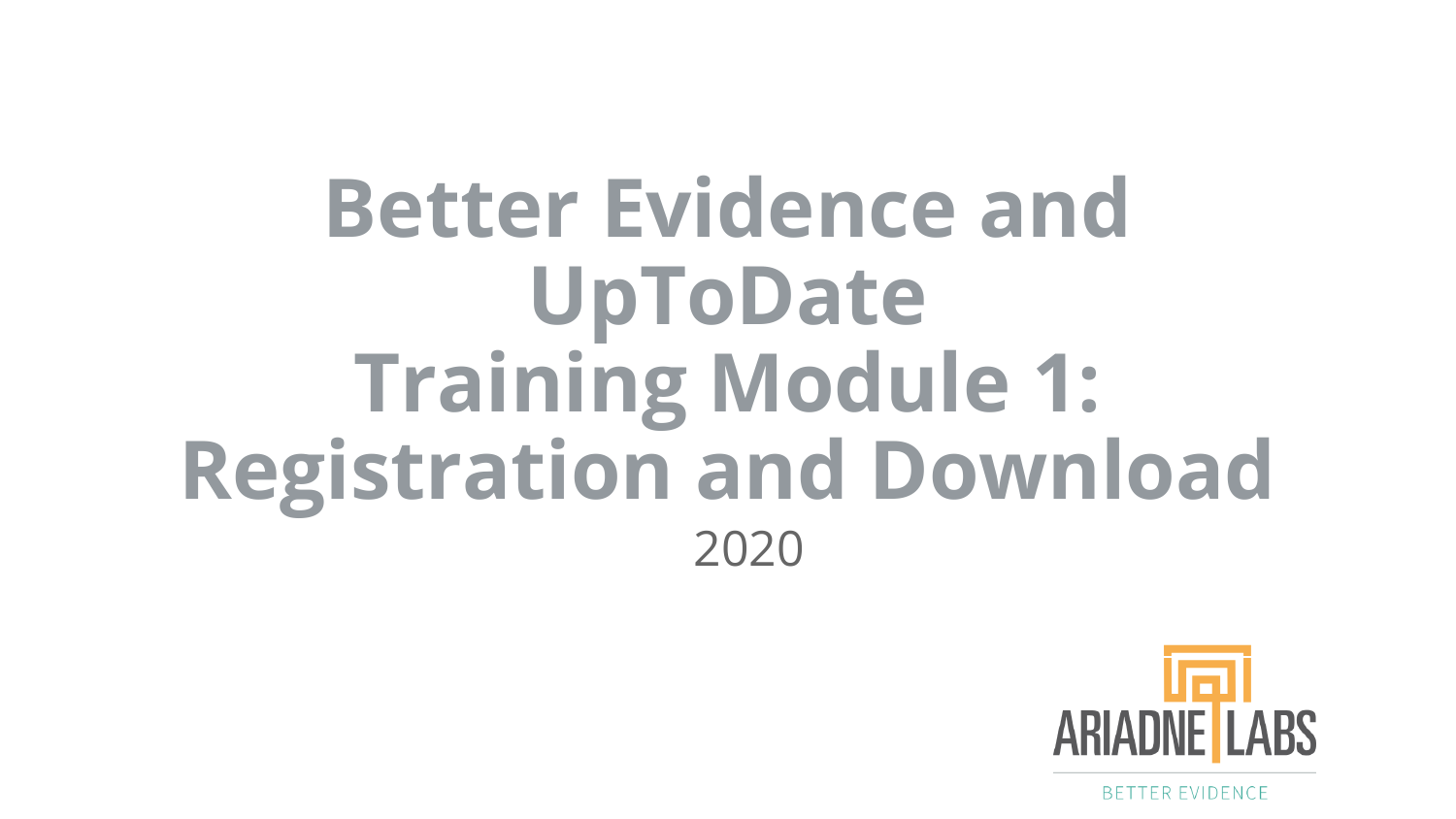

# Better Evidence and UpToDate
Training Module 1: Registration and Download
2020